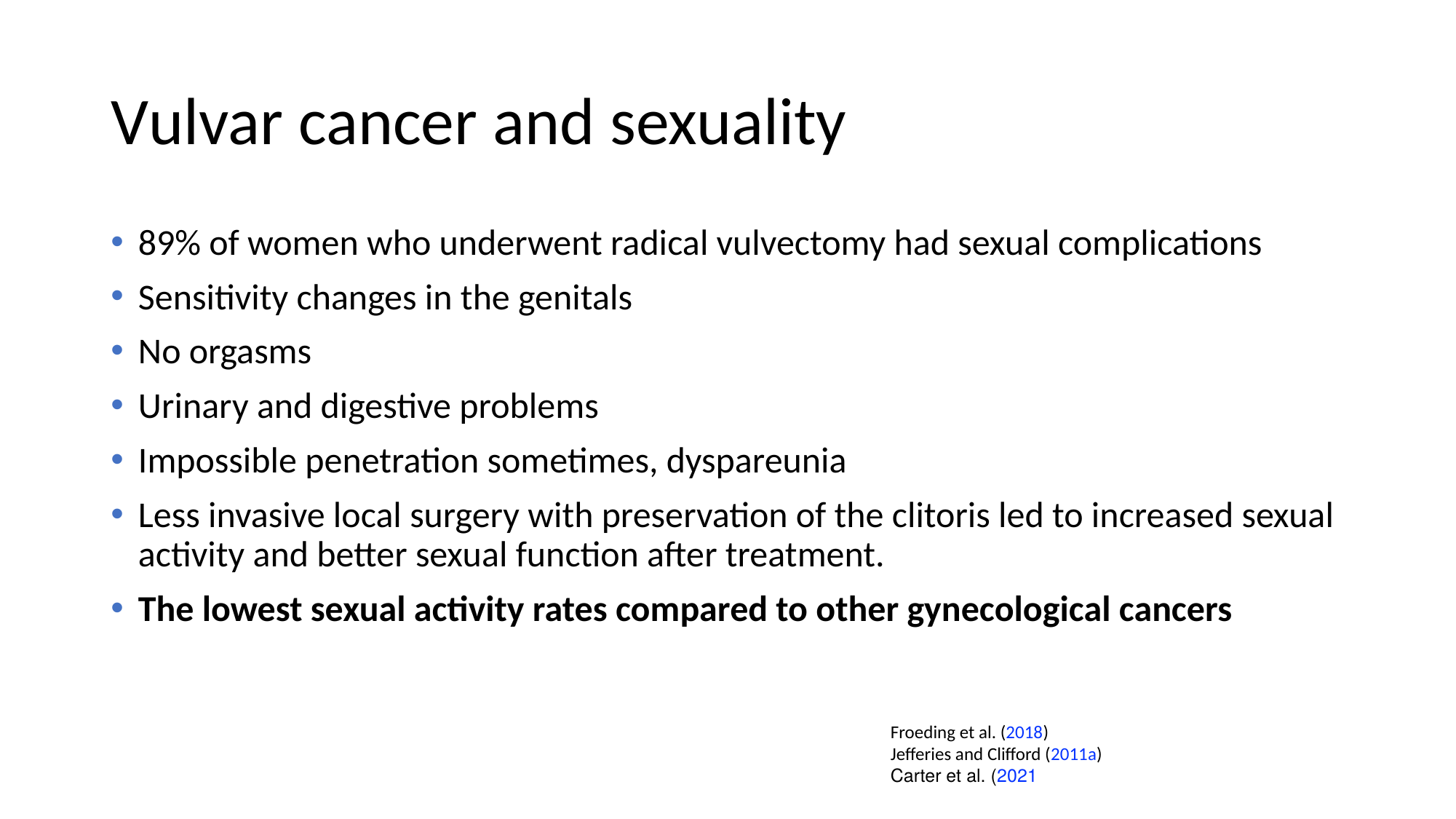

# Vulvar cancer and sexuality
89% of women who underwent radical vulvectomy had sexual complications
Sensitivity changes in the genitals
No orgasms
Urinary and digestive problems
Impossible penetration sometimes, dyspareunia
Less invasive local surgery with preservation of the clitoris led to increased sexual activity and better sexual function after treatment.
The lowest sexual activity rates compared to other gynecological cancers

Froeding et al. (2018)
Jefferies and Clifford (2011a)
Carter et al. (2021